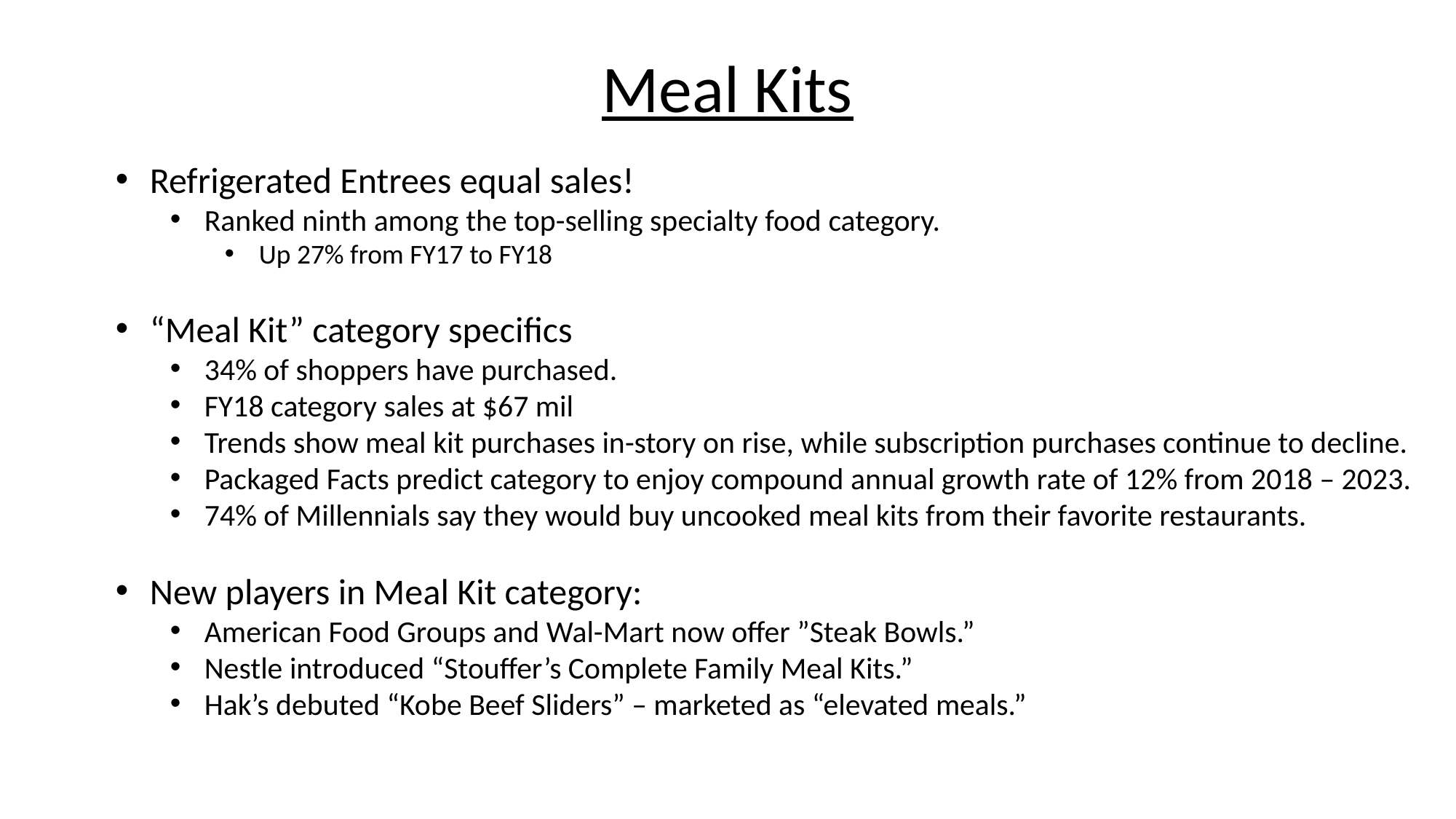

# Meal Kits
Refrigerated Entrees equal sales!
Ranked ninth among the top-selling specialty food category.
Up 27% from FY17 to FY18

“Meal Kit” category specifics
34% of shoppers have purchased.
FY18 category sales at $67 mil
Trends show meal kit purchases in-story on rise, while subscription purchases continue to decline.
Packaged Facts predict category to enjoy compound annual growth rate of 12% from 2018 – 2023.
74% of Millennials say they would buy uncooked meal kits from their favorite restaurants.

New players in Meal Kit category:
American Food Groups and Wal-Mart now offer ”Steak Bowls.”
Nestle introduced “Stouffer’s Complete Family Meal Kits.”
Hak’s debuted “Kobe Beef Sliders” – marketed as “elevated meals.”